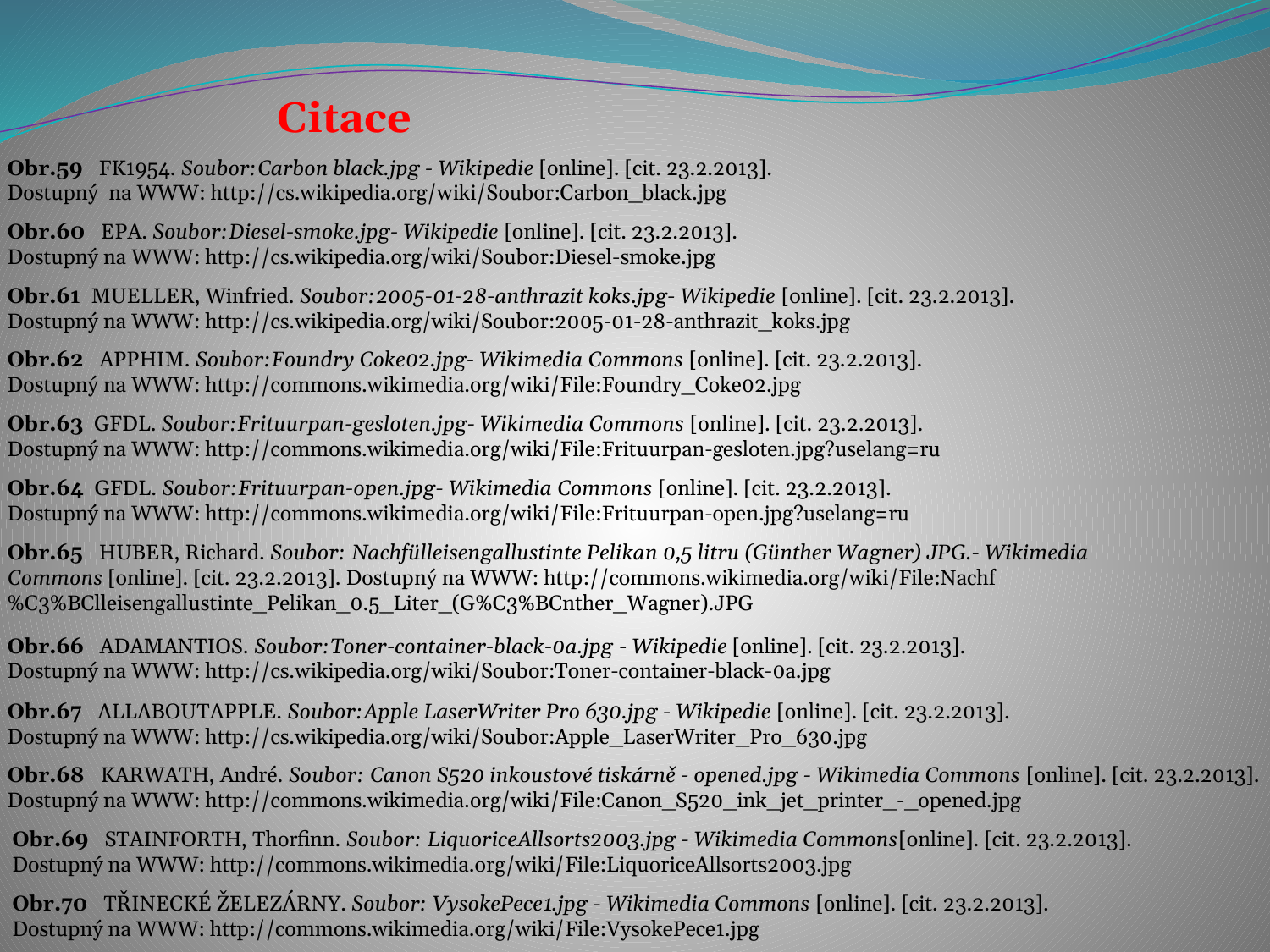

Citace
Obr.59   FK1954. Soubor:Carbon black.jpg - Wikipedie [online]. [cit. 23.2.2013]. Dostupný  na WWW: http://cs.wikipedia.org/wiki/Soubor:Carbon_black.jpg
Obr.60   EPA. Soubor:Diesel-smoke.jpg- Wikipedie [online]. [cit. 23.2.2013]. Dostupný na WWW: http://cs.wikipedia.org/wiki/Soubor:Diesel-smoke.jpg
Obr.61  MUELLER, Winfried. Soubor:2005-01-28-anthrazit koks.jpg- Wikipedie [online]. [cit. 23.2.2013]. Dostupný na WWW: http://cs.wikipedia.org/wiki/Soubor:2005-01-28-anthrazit_koks.jpg
Obr.62   APPHIM. Soubor:Foundry Coke02.jpg- Wikimedia Commons [online]. [cit. 23.2.2013]. Dostupný na WWW: http://commons.wikimedia.org/wiki/File:Foundry_Coke02.jpg
Obr.63  GFDL. Soubor:Frituurpan-gesloten.jpg- Wikimedia Commons [online]. [cit. 23.2.2013]. Dostupný na WWW: http://commons.wikimedia.org/wiki/File:Frituurpan-gesloten.jpg?uselang=ru
Obr.64  GFDL. Soubor:Frituurpan-open.jpg- Wikimedia Commons [online]. [cit. 23.2.2013]. Dostupný na WWW: http://commons.wikimedia.org/wiki/File:Frituurpan-open.jpg?uselang=ru
Obr.65   HUBER, Richard. Soubor: Nachfülleisengallustinte Pelikan 0,5 litru (Günther Wagner) JPG.- Wikimedia Commons [online]. [cit. 23.2.2013]. Dostupný na WWW: http://commons.wikimedia.org/wiki/File:Nachf%C3%BClleisengallustinte_Pelikan_0.5_Liter_(G%C3%BCnther_Wagner).JPG
Obr.66   ADAMANTIOS. Soubor:Toner-container-black-0a.jpg - Wikipedie [online]. [cit. 23.2.2013]. Dostupný na WWW: http://cs.wikipedia.org/wiki/Soubor:Toner-container-black-0a.jpg
Obr.67   ALLABOUTAPPLE. Soubor:Apple LaserWriter Pro 630.jpg - Wikipedie [online]. [cit. 23.2.2013]. Dostupný na WWW: http://cs.wikipedia.org/wiki/Soubor:Apple_LaserWriter_Pro_630.jpg
Obr.68   KARWATH, André. Soubor: Canon S520 inkoustové tiskárně - opened.jpg - Wikimedia Commons [online]. [cit. 23.2.2013]. Dostupný na WWW: http://commons.wikimedia.org/wiki/File:Canon_S520_ink_jet_printer_-_opened.jpg
Obr.69   STAINFORTH, Thorfinn. Soubor: LiquoriceAllsorts2003.jpg - Wikimedia Commons[online]. [cit. 23.2.2013]. Dostupný na WWW: http://commons.wikimedia.org/wiki/File:LiquoriceAllsorts2003.jpg
Obr.70   TŘINECKÉ ŽELEZÁRNY. Soubor: VysokePece1.jpg - Wikimedia Commons [online]. [cit. 23.2.2013]. Dostupný na WWW: http://commons.wikimedia.org/wiki/File:VysokePece1.jpg